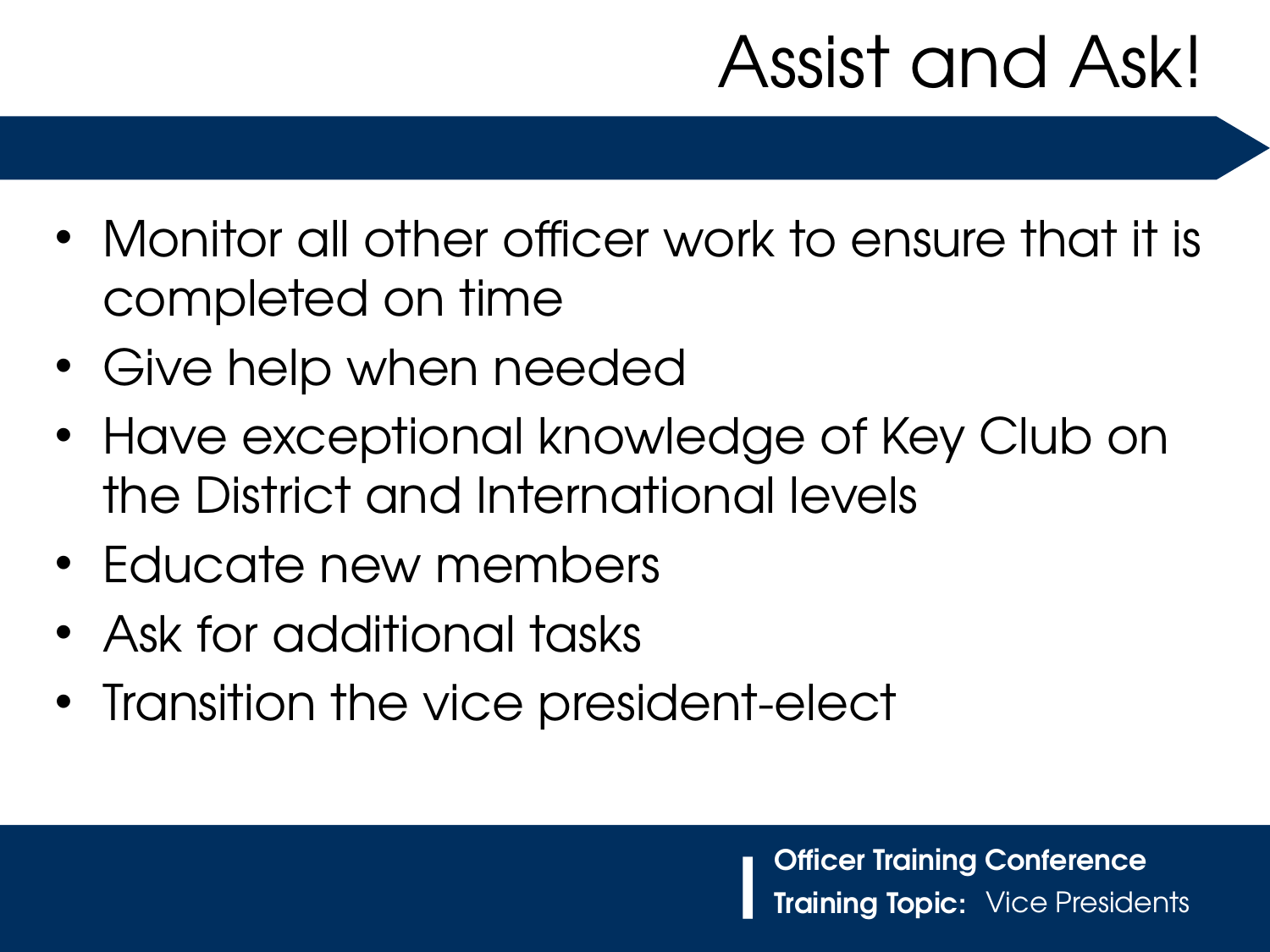

Assist and Ask!
Monitor all other officer work to ensure that it is completed on time
Give help when needed
Have exceptional knowledge of Key Club on the District and International levels
Educate new members
Ask for additional tasks
Transition the vice president-elect

Vice Presidents